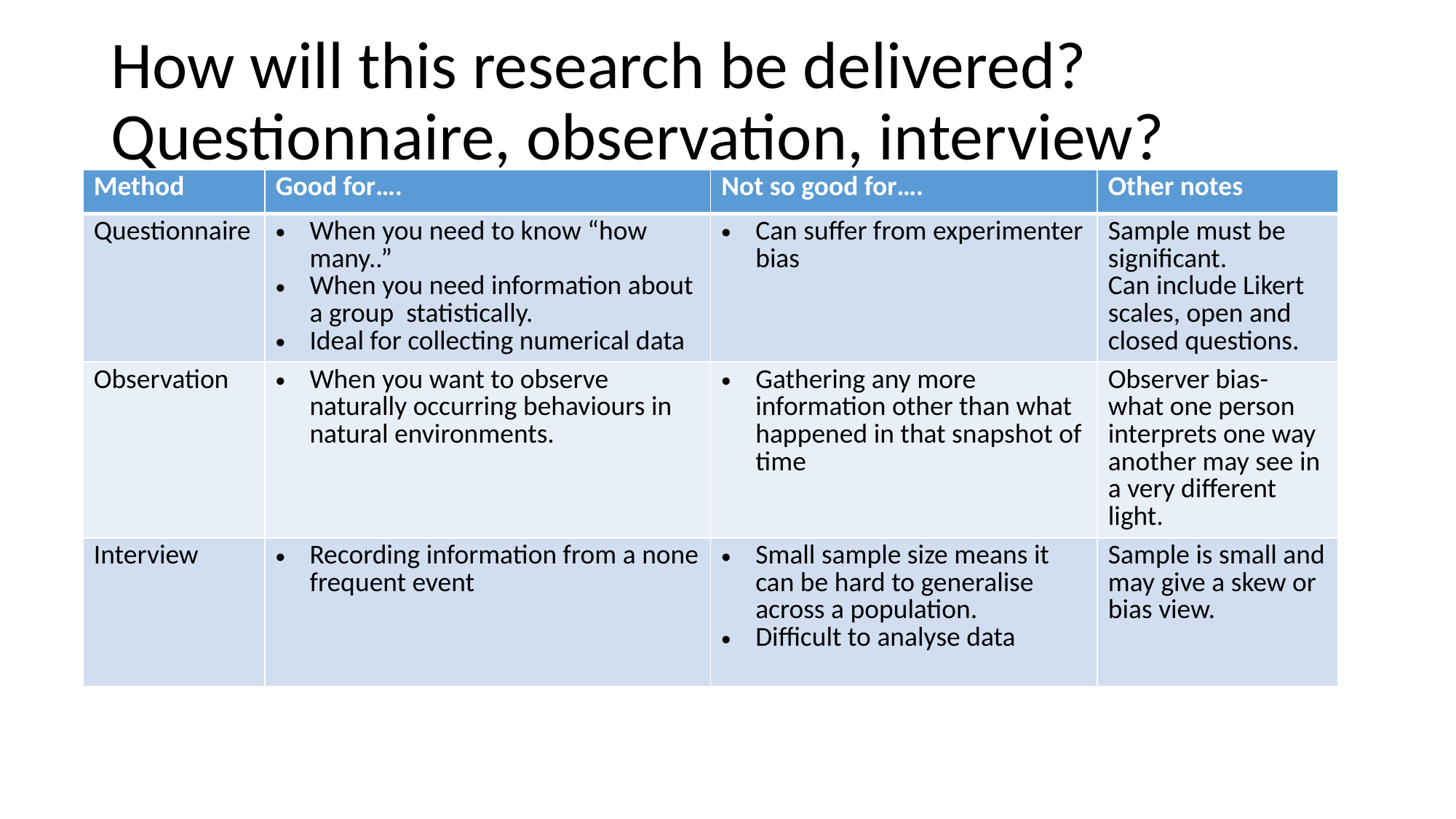

# How will this research be delivered? Questionnaire, observation, interview?
| Method | Good for…. | Not so good for…. | Other notes |
| --- | --- | --- | --- |
| Questionnaire | When you need to know “how many..” When you need information about a group statistically. Ideal for collecting numerical data | Can suffer from experimenter bias | Sample must be significant. Can include Likert scales, open and closed questions. |
| Observation | When you want to observe naturally occurring behaviours in natural environments. | Gathering any more information other than what happened in that snapshot of time | Observer bias- what one person interprets one way another may see in a very different light. |
| Interview | Recording information from a none frequent event | Small sample size means it can be hard to generalise across a population. Difficult to analyse data | Sample is small and may give a skew or bias view. |